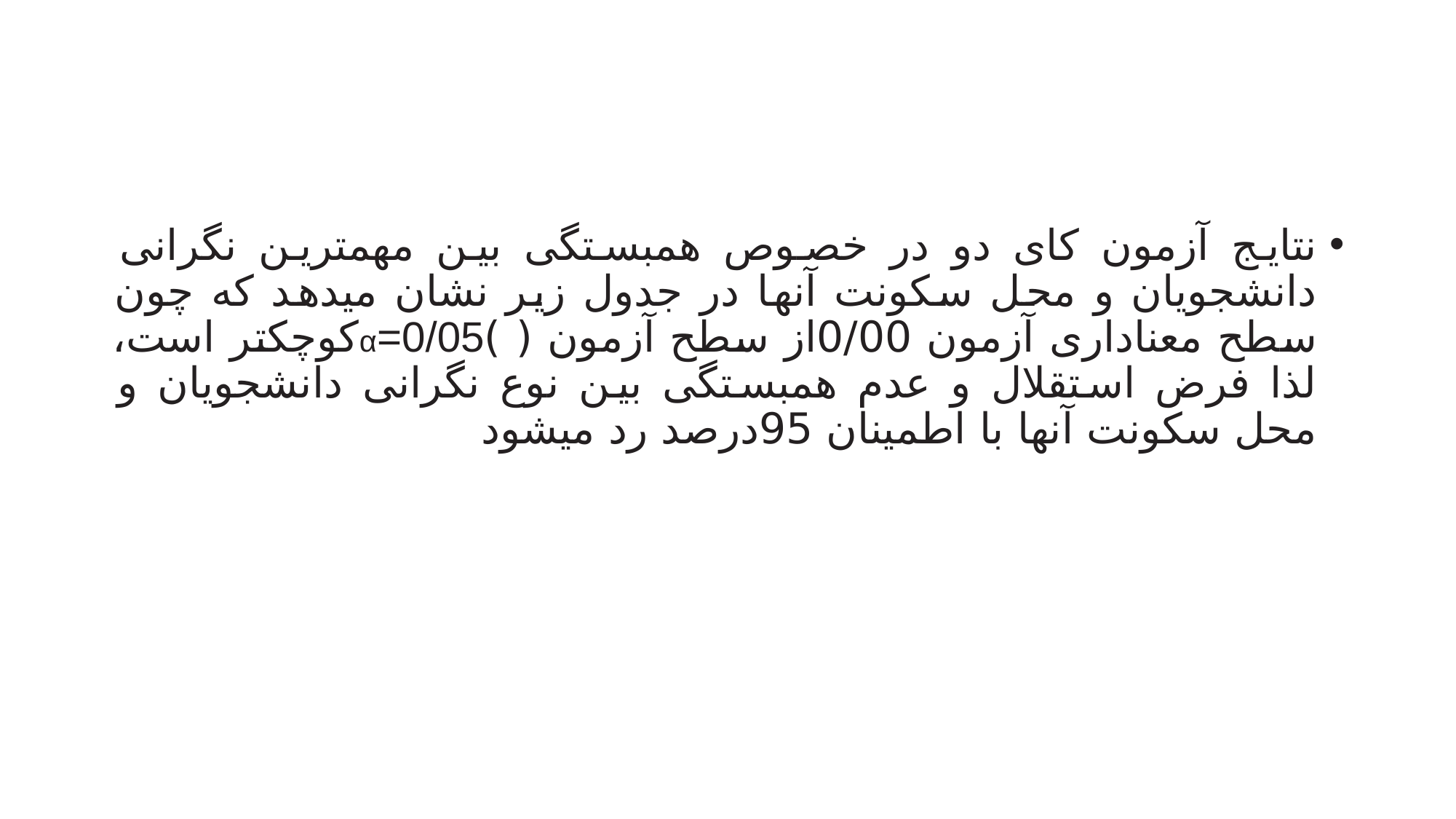

#
نتایج آزمون کای دو در خصوص همبستگی بین مهمترین نگرانی دانشجویان و محل سکونت آنها در جدول زیر نشان میدهد که چون سطح معناداری آزمون 0/00از سطح آزمون ( )α=0/05کوچکتر است، لذا فرض استقلال و عدم همبستگی بین نوع نگرانی دانشجویان و محل سکونت آنها با اطمینان 95درصد رد میشود